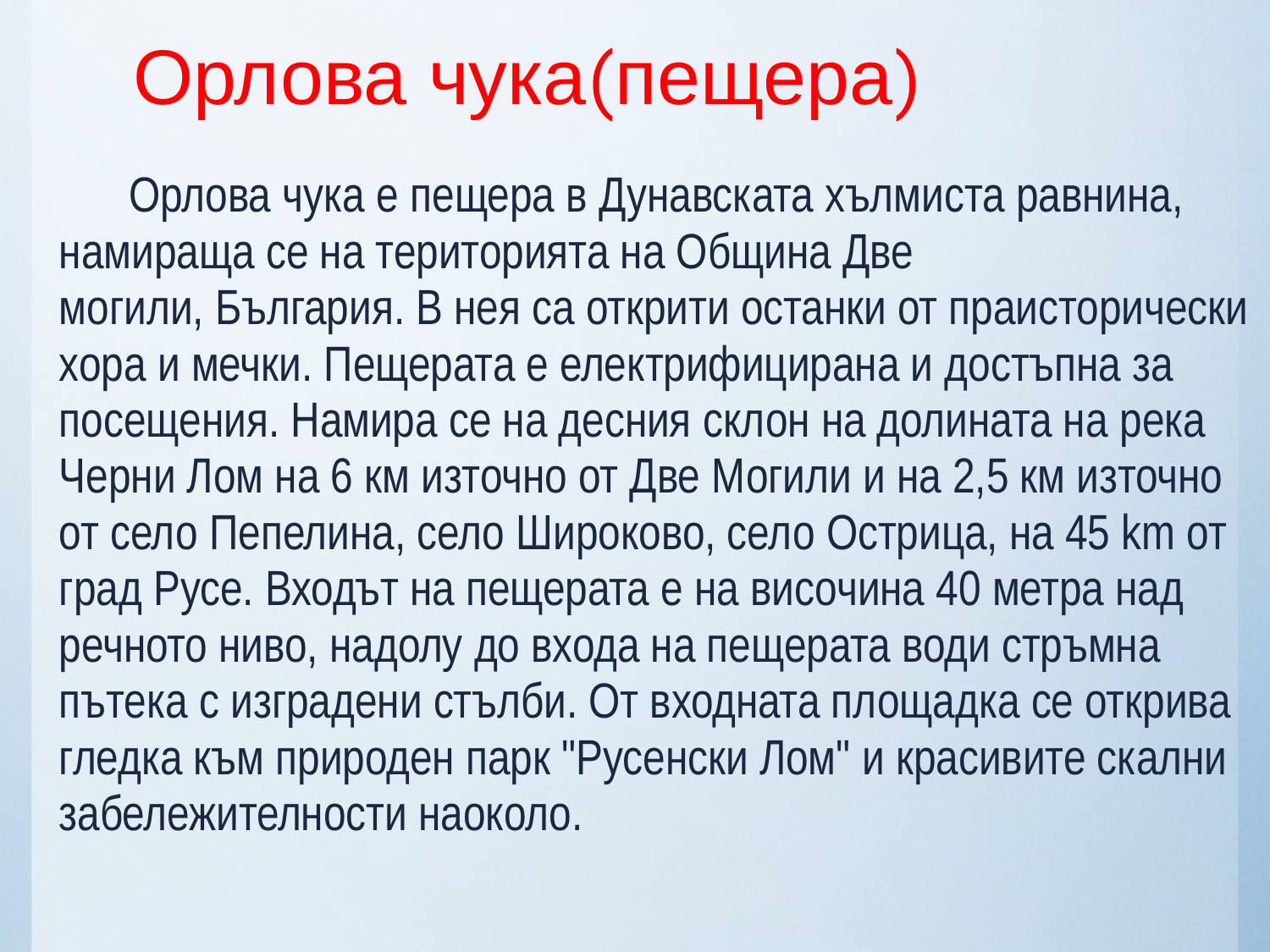

# Орлова чука(пещера)
          Орлова чука е пещера в Дунавската хълмиста равнина, намираща се на територията на Община Две могили, България. В нея са открити останки от праисторически хора и мечки. Пещерата е електрифицирана и достъпна за посещения. Намира се на десния склон на долината на река Черни Лом на 6 км източно от Две Могили и на 2,5 км източно от село Пепелина, село Широково, село Острица, на 45 km от град Русе. Входът на пещерата е на височина 40 метра над речното ниво, надолу до входа на пещерата води стръмна пътека с изградени стълби. От входната площадка се открива гледка към природен парк "Русенски Лом" и красивите скални забележителности наоколо.